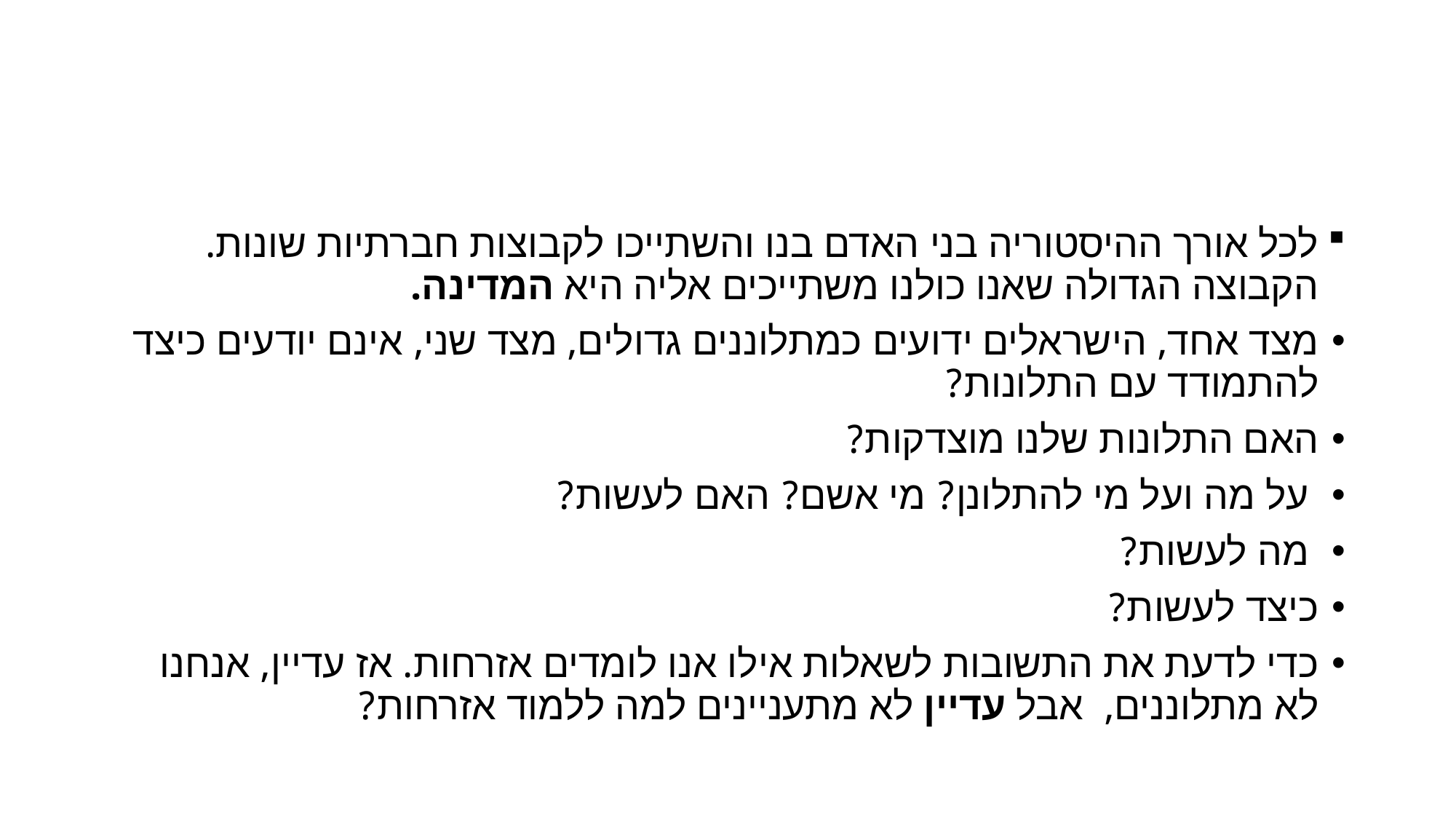

#
לכל אורך ההיסטוריה בני האדם בנו והשתייכו לקבוצות חברתיות שונות. הקבוצה הגדולה שאנו כולנו משתייכים אליה היא המדינה.
מצד אחד, הישראלים ידועים כמתלוננים גדולים, מצד שני, אינם יודעים כיצד להתמודד עם התלונות?
האם התלונות שלנו מוצדקות?
 על מה ועל מי להתלונן? מי אשם? האם לעשות?
 מה לעשות?
כיצד לעשות?
כדי לדעת את התשובות לשאלות אילו אנו לומדים אזרחות. אז עדיין, אנחנו לא מתלוננים,  אבל עדיין לא מתעניינים למה ללמוד אזרחות?